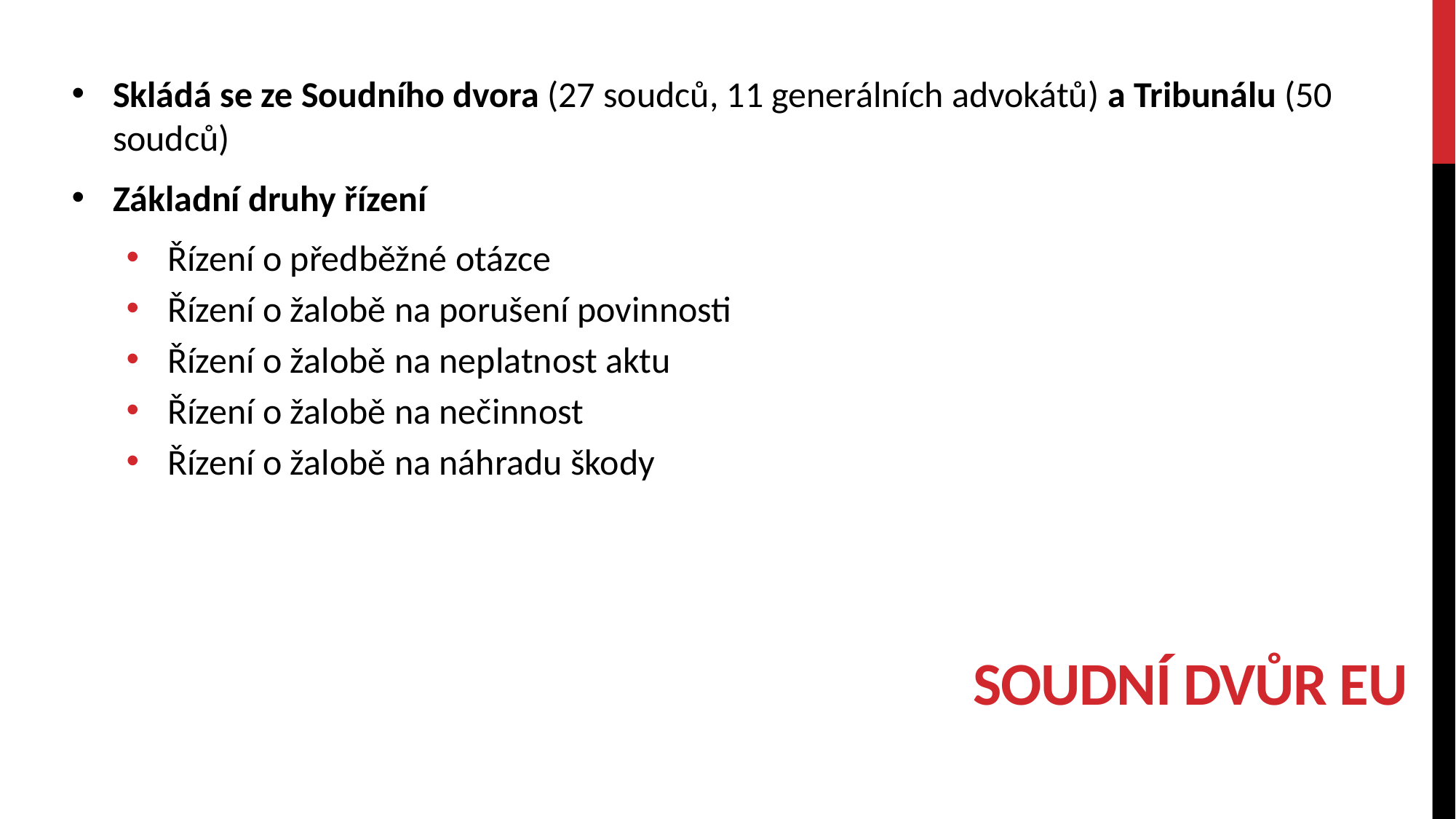

Skládá se ze Soudního dvora (27 soudců, 11 generálních advokátů) a Tribunálu (50 soudců)
Základní druhy řízení
Řízení o předběžné otázce
Řízení o žalobě na porušení povinnosti
Řízení o žalobě na neplatnost aktu
Řízení o žalobě na nečinnost
Řízení o žalobě na náhradu škody
# Soudní dvůr EU